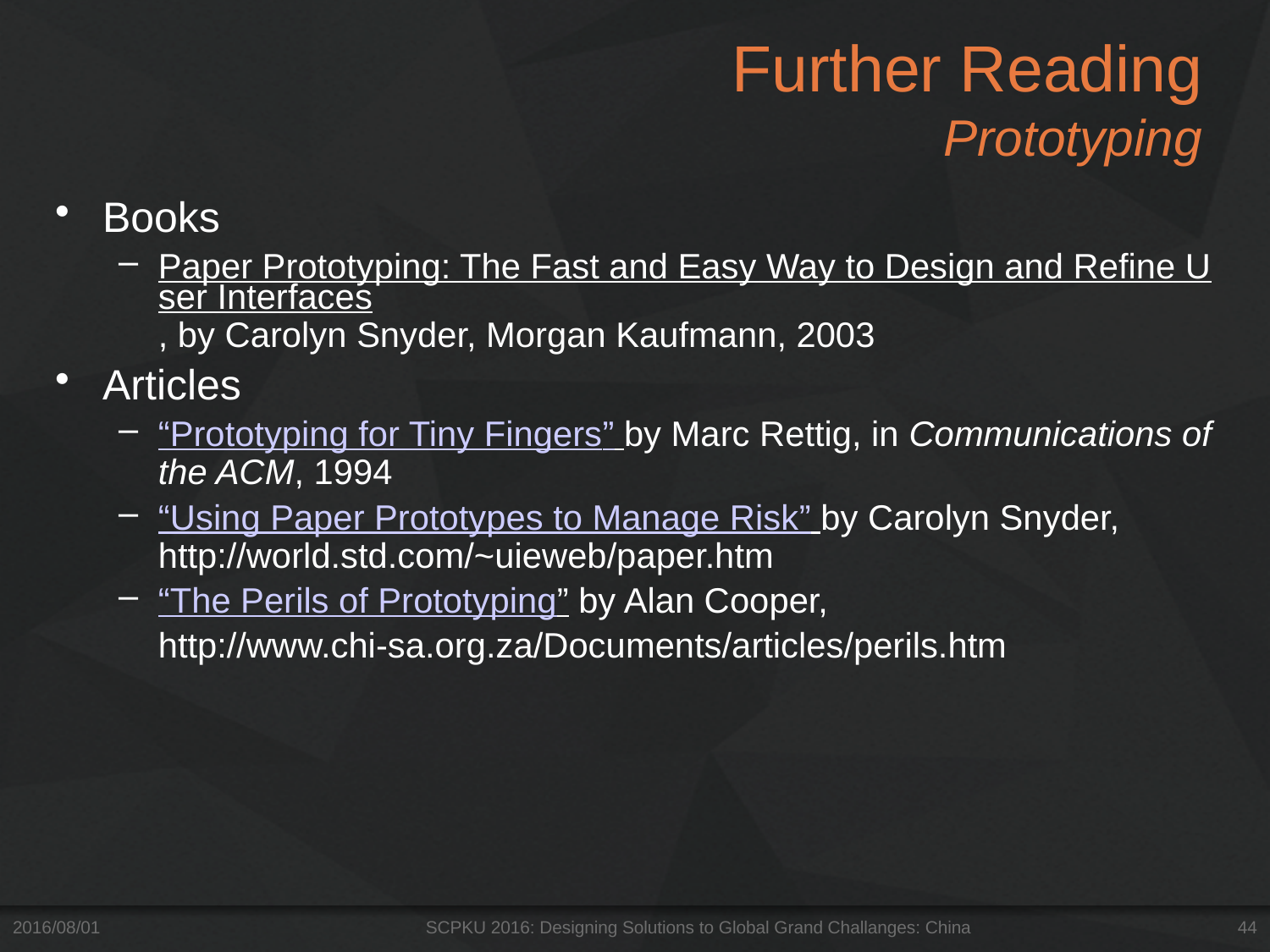

# Further Reading Prototyping
Books
Paper Prototyping: The Fast and Easy Way to Design and Refine User Interfaces, by Carolyn Snyder, Morgan Kaufmann, 2003
Articles
“Prototyping for Tiny Fingers” by Marc Rettig, in Communications of the ACM, 1994
“Using Paper Prototypes to Manage Risk” by Carolyn Snyder, http://world.std.com/~uieweb/paper.htm
“The Perils of Prototyping” by Alan Cooper,
	http://www.chi-sa.org.za/Documents/articles/perils.htm
2016/08/01
SCPKU 2016: Designing Solutions to Global Grand Challanges: China
44